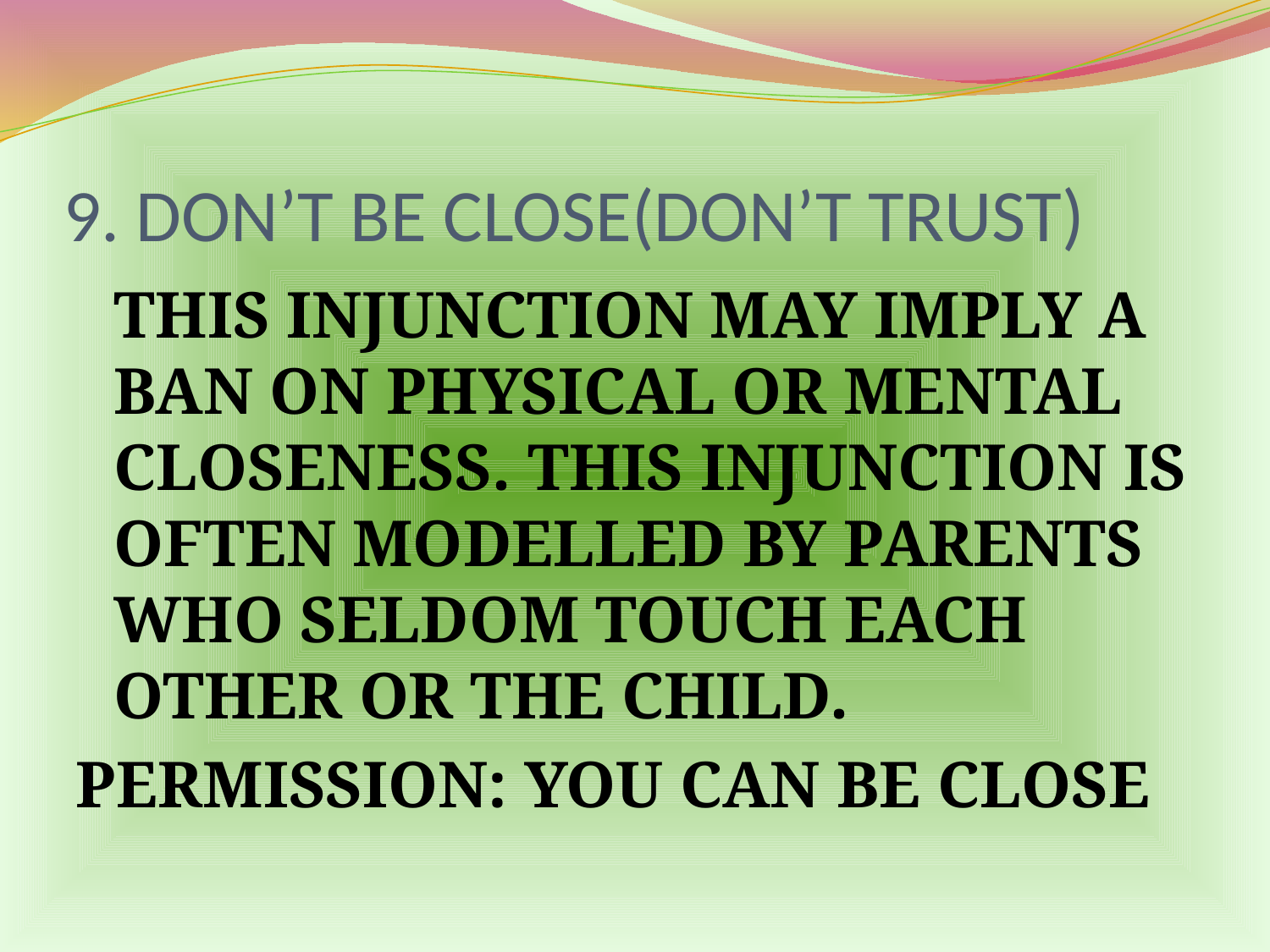

# 9. DON’T BE CLOSE(DON’T TRUST)
	THIS INJUNCTION MAY IMPLY A BAN ON PHYSICAL OR MENTAL CLOSENESS. THIS INJUNCTION IS OFTEN MODELLED BY PARENTS WHO SELDOM TOUCH EACH OTHER OR THE CHILD.
PERMISSION: YOU CAN BE CLOSE